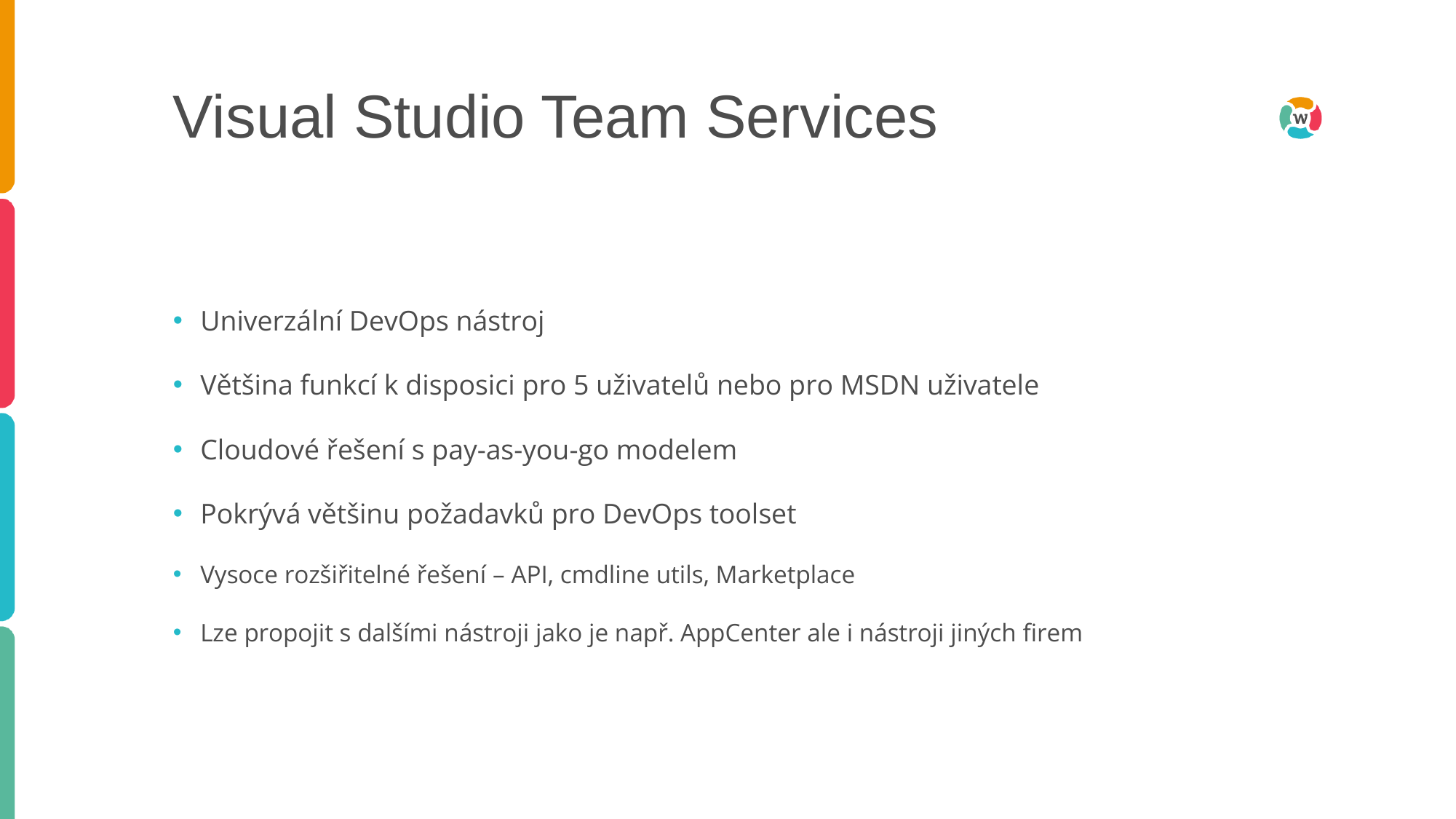

# Visual Studio Team Services
Univerzální DevOps nástroj
Většina funkcí k disposici pro 5 uživatelů nebo pro MSDN uživatele
Cloudové řešení s pay-as-you-go modelem
Pokrývá většinu požadavků pro DevOps toolset
Vysoce rozšiřitelné řešení – API, cmdline utils, Marketplace
Lze propojit s dalšími nástroji jako je např. AppCenter ale i nástroji jiných firem